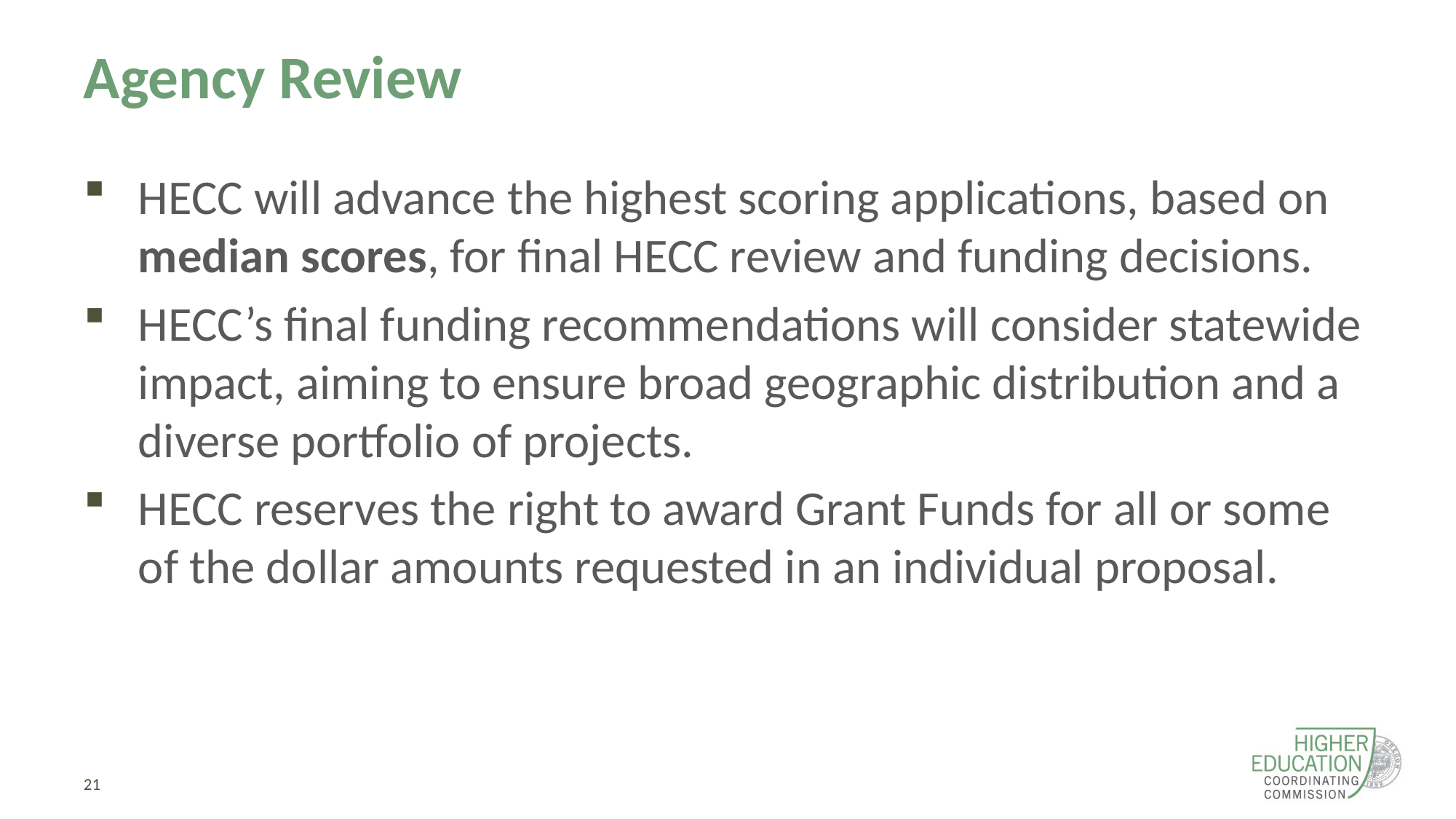

# Agency Review
HECC will advance the highest scoring applications, based on median scores, for final HECC review and funding decisions.
HECC’s final funding recommendations will consider statewide impact, aiming to ensure broad geographic distribution and a diverse portfolio of projects.
HECC reserves the right to award Grant Funds for all or some of the dollar amounts requested in an individual proposal.
21